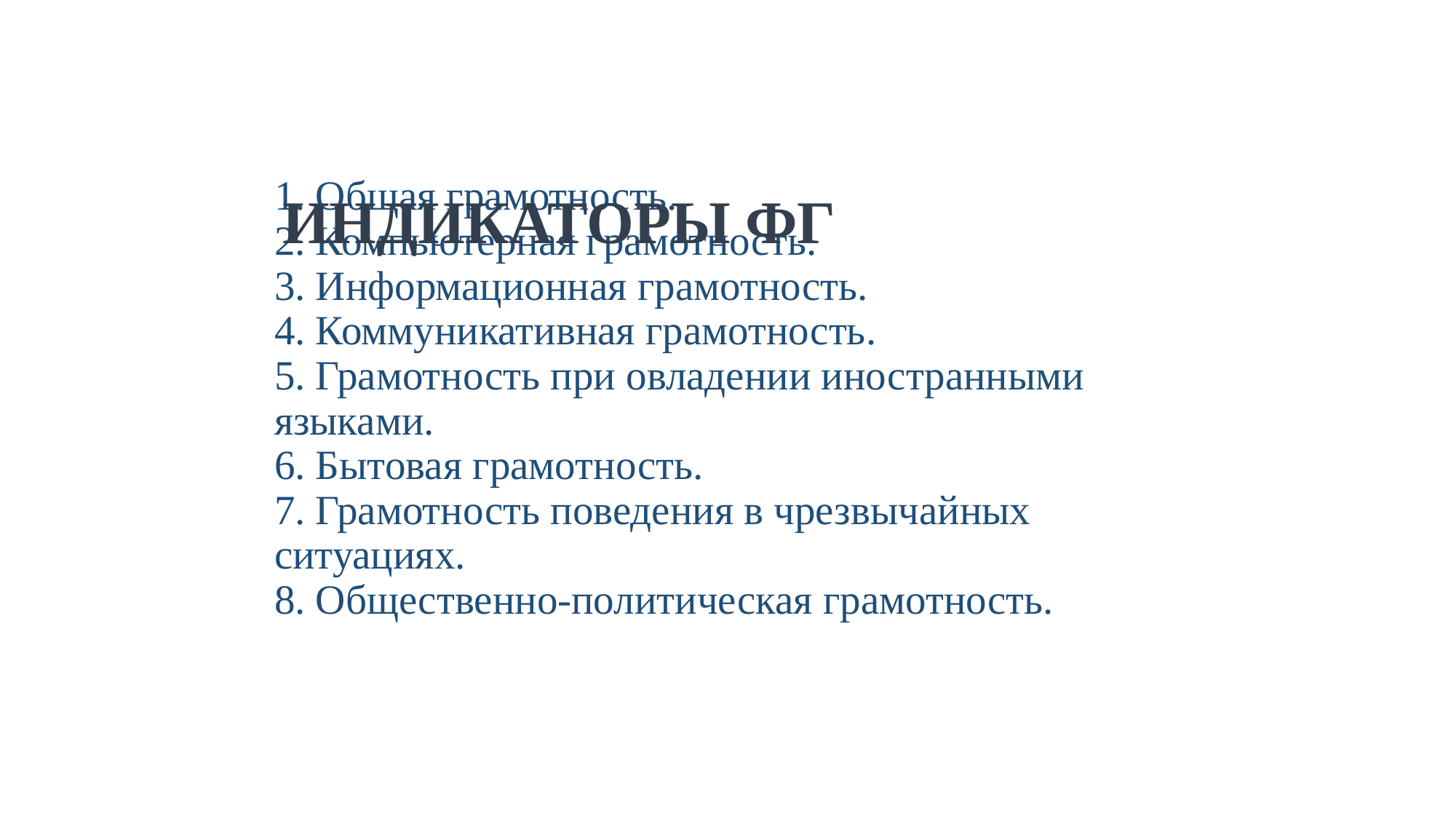

# 1. Общая грамотность. 2. Компьютерная грамотность. 3. Информационная грамотность. 4. Коммуникативная грамотность. 5. Грамотность при овладении иностранными языками. 6. Бытовая грамотность. 7. Грамотность поведения в чрезвычайных ситуациях. 8. Общественно-политическая грамотность.
ИНДИКАТОРЫ ФГ